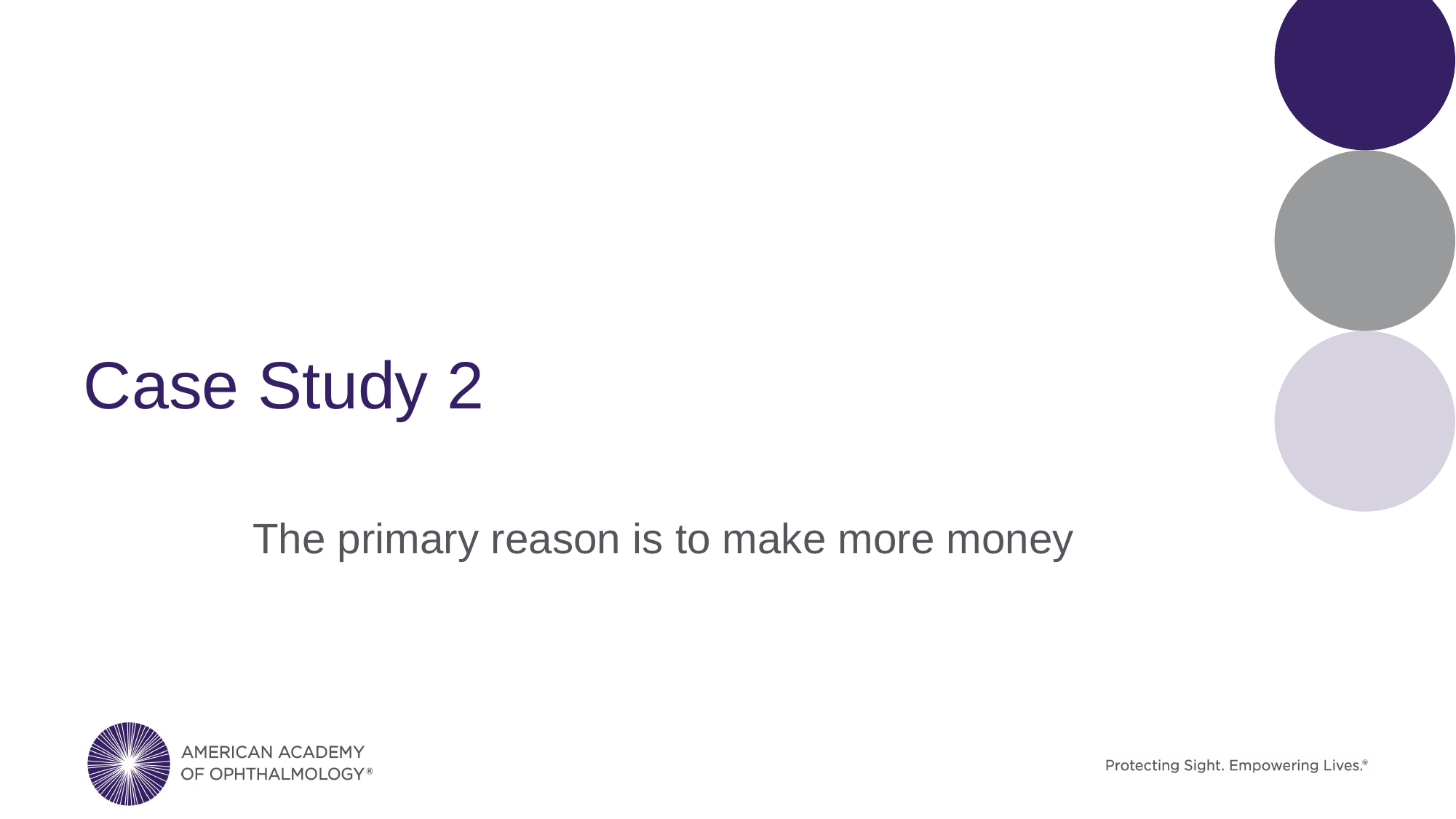

# Case Study 2
The primary reason is to make more money